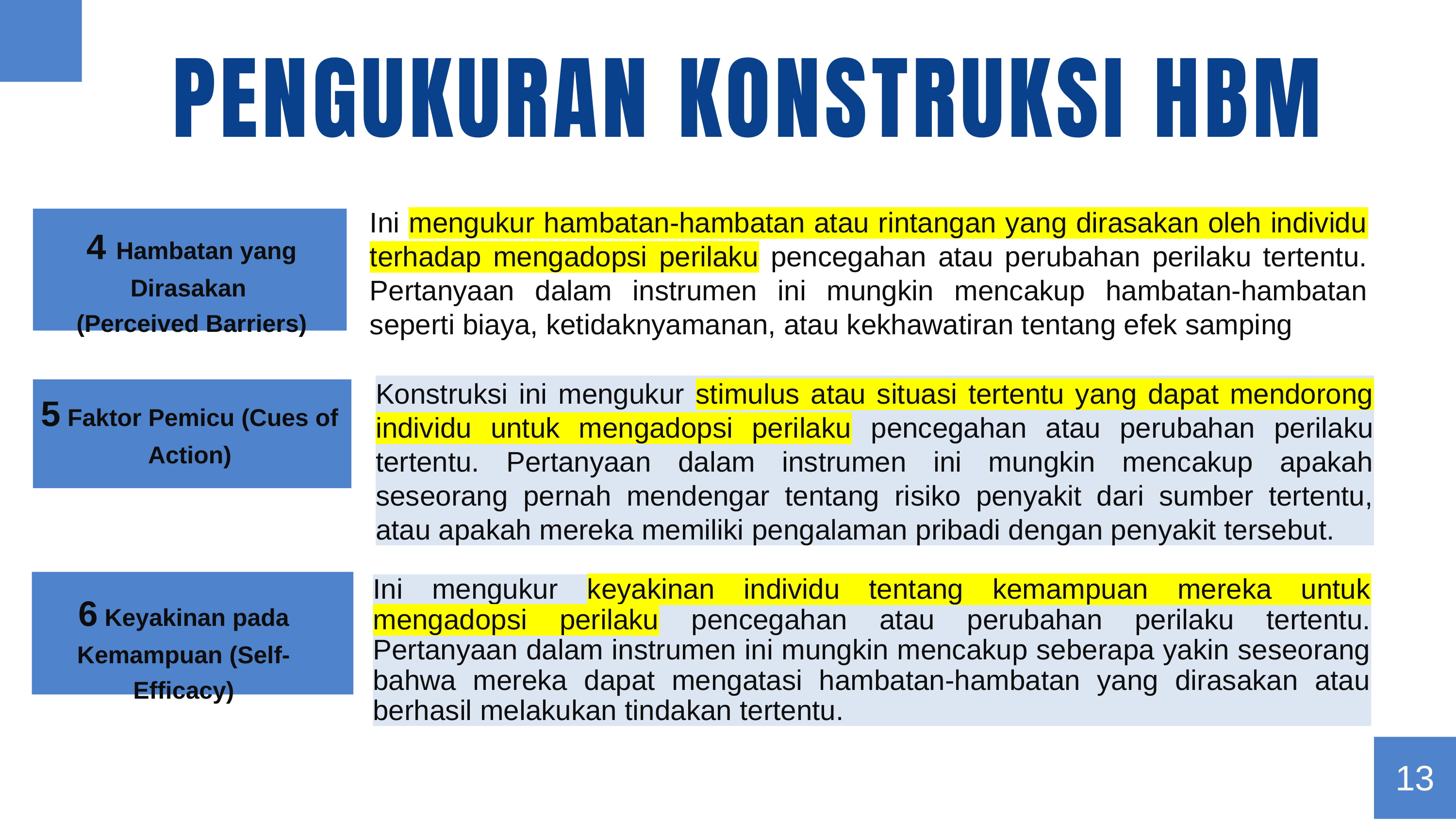

PENGUKURAN KONSTRUKSI HBM

Ini mengukur hambatan-hambatan atau rintangan yang dirasakan oleh individu terhadap mengadopsi perilaku pencegahan atau perubahan perilaku tertentu. Pertanyaan dalam instrumen ini mungkin mencakup hambatan-hambatan seperti biaya, ketidaknyamanan, atau kekhawatiran tentang efek samping
4 Hambatan yang Dirasakan
(Perceived Barriers)

Konstruksi ini mengukur stimulus atau situasi tertentu yang dapat mendorong individu untuk mengadopsi perilaku pencegahan atau perubahan perilaku tertentu. Pertanyaan dalam instrumen ini mungkin mencakup apakah seseorang pernah mendengar tentang risiko penyakit dari sumber tertentu, atau apakah mereka memiliki pengalaman pribadi dengan penyakit tersebut.
5 Faktor Pemicu (Cues of Action)

Ini mengukur keyakinan individu tentang kemampuan mereka untuk mengadopsi perilaku pencegahan atau perubahan perilaku tertentu. Pertanyaan dalam instrumen ini mungkin mencakup seberapa yakin seseorang bahwa mereka dapat mengatasi hambatan-hambatan yang dirasakan atau berhasil melakukan tindakan tertentu.
6 Keyakinan pada Kemampuan (Self-Efficacy)

13